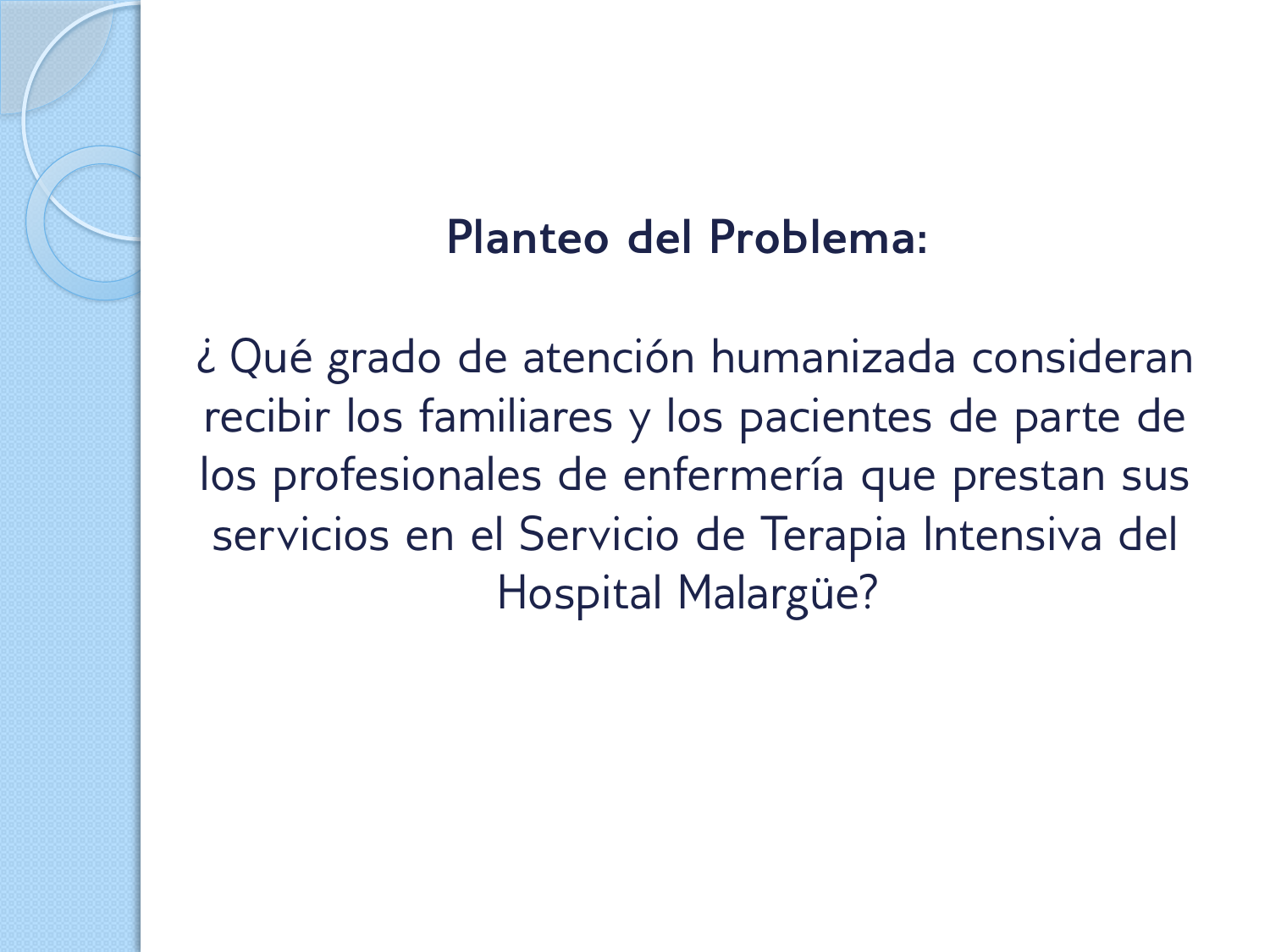

# Planteo del Problema: ¿ Qué grado de atención humanizada consideran recibir los familiares y los pacientes de parte de los profesionales de enfermería que prestan sus servicios en el Servicio de Terapia Intensiva del Hospital Malargüe?